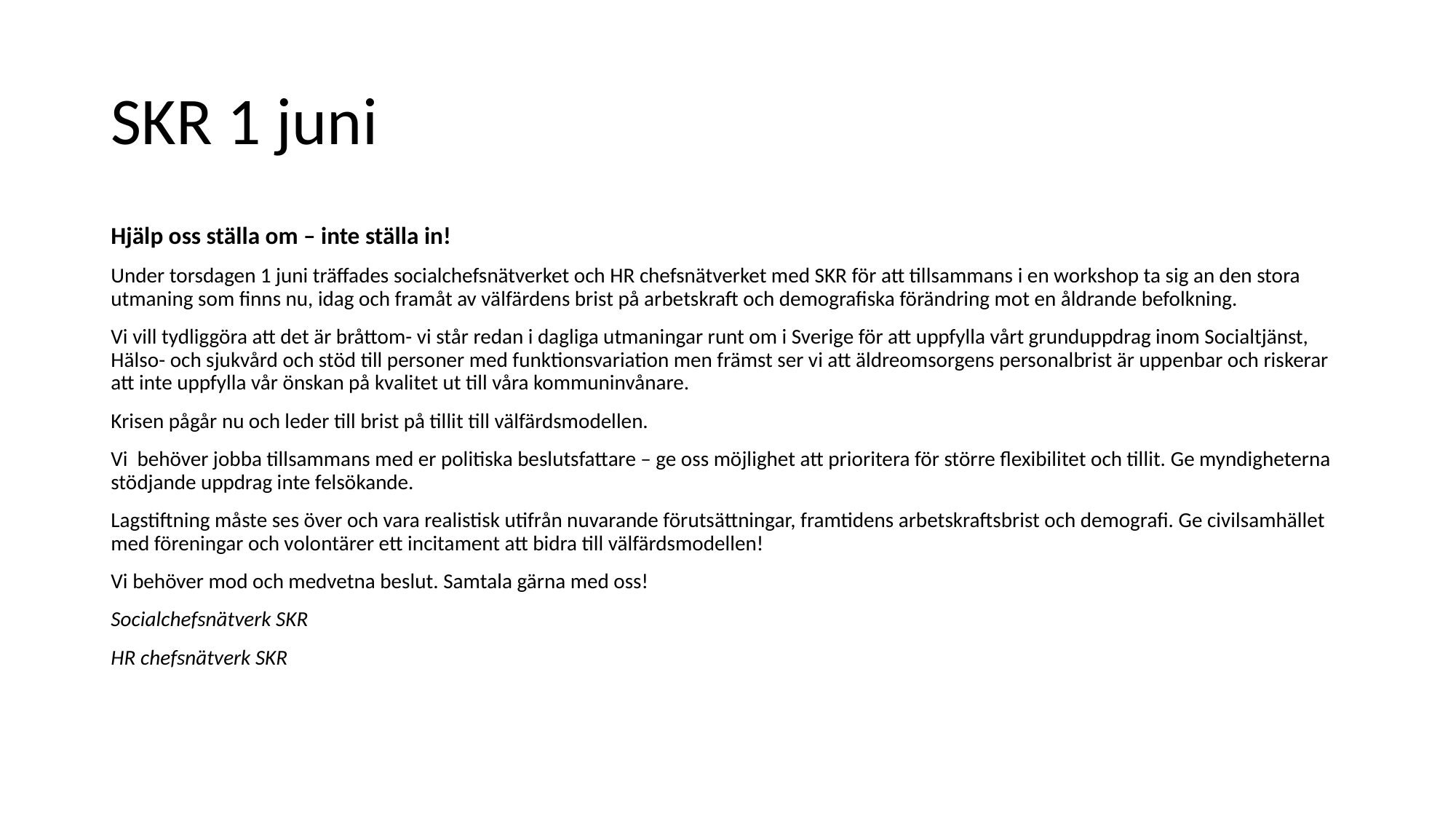

# SKR 1 juni
Hjälp oss ställa om – inte ställa in!
Under torsdagen 1 juni träffades socialchefsnätverket och HR chefsnätverket med SKR för att tillsammans i en workshop ta sig an den stora utmaning som finns nu, idag och framåt av välfärdens brist på arbetskraft och demografiska förändring mot en åldrande befolkning.
Vi vill tydliggöra att det är bråttom- vi står redan i dagliga utmaningar runt om i Sverige för att uppfylla vårt grunduppdrag inom Socialtjänst, Hälso- och sjukvård och stöd till personer med funktionsvariation men främst ser vi att äldreomsorgens personalbrist är uppenbar och riskerar att inte uppfylla vår önskan på kvalitet ut till våra kommuninvånare.
Krisen pågår nu och leder till brist på tillit till välfärdsmodellen.
Vi  behöver jobba tillsammans med er politiska beslutsfattare – ge oss möjlighet att prioritera för större flexibilitet och tillit. Ge myndigheterna stödjande uppdrag inte felsökande.
Lagstiftning måste ses över och vara realistisk utifrån nuvarande förutsättningar, framtidens arbetskraftsbrist och demografi. Ge civilsamhället med föreningar och volontärer ett incitament att bidra till välfärdsmodellen!
Vi behöver mod och medvetna beslut. Samtala gärna med oss!
Socialchefsnätverk SKR
HR chefsnätverk SKR